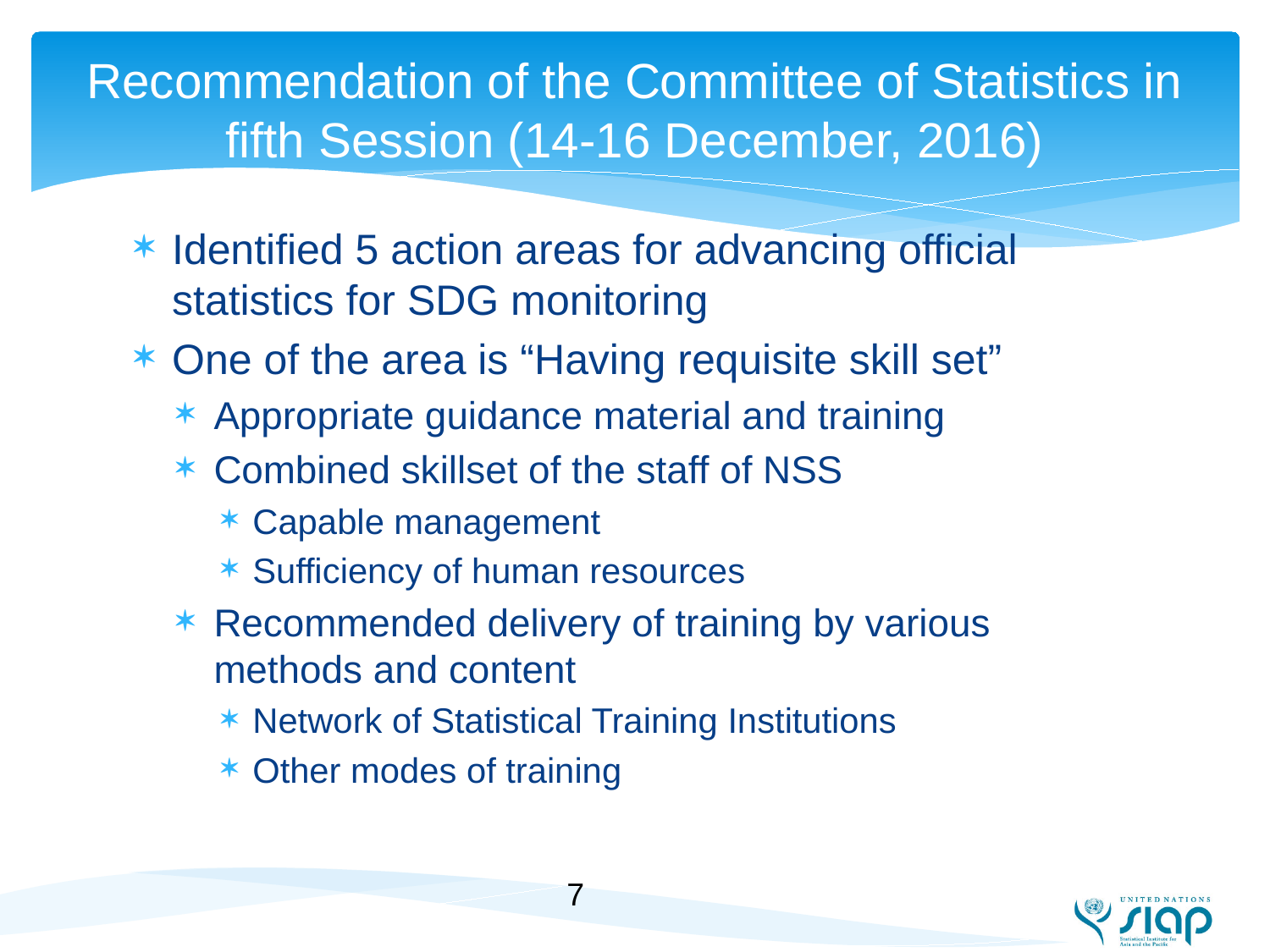

# Recommendation of the Committee of Statistics in fifth Session (14-16 December, 2016)
Identified 5 action areas for advancing official statistics for SDG monitoring
One of the area is “Having requisite skill set”
Appropriate guidance material and training
Combined skillset of the staff of NSS
Capable management
Sufficiency of human resources
Recommended delivery of training by various methods and content
Network of Statistical Training Institutions
Other modes of training
7